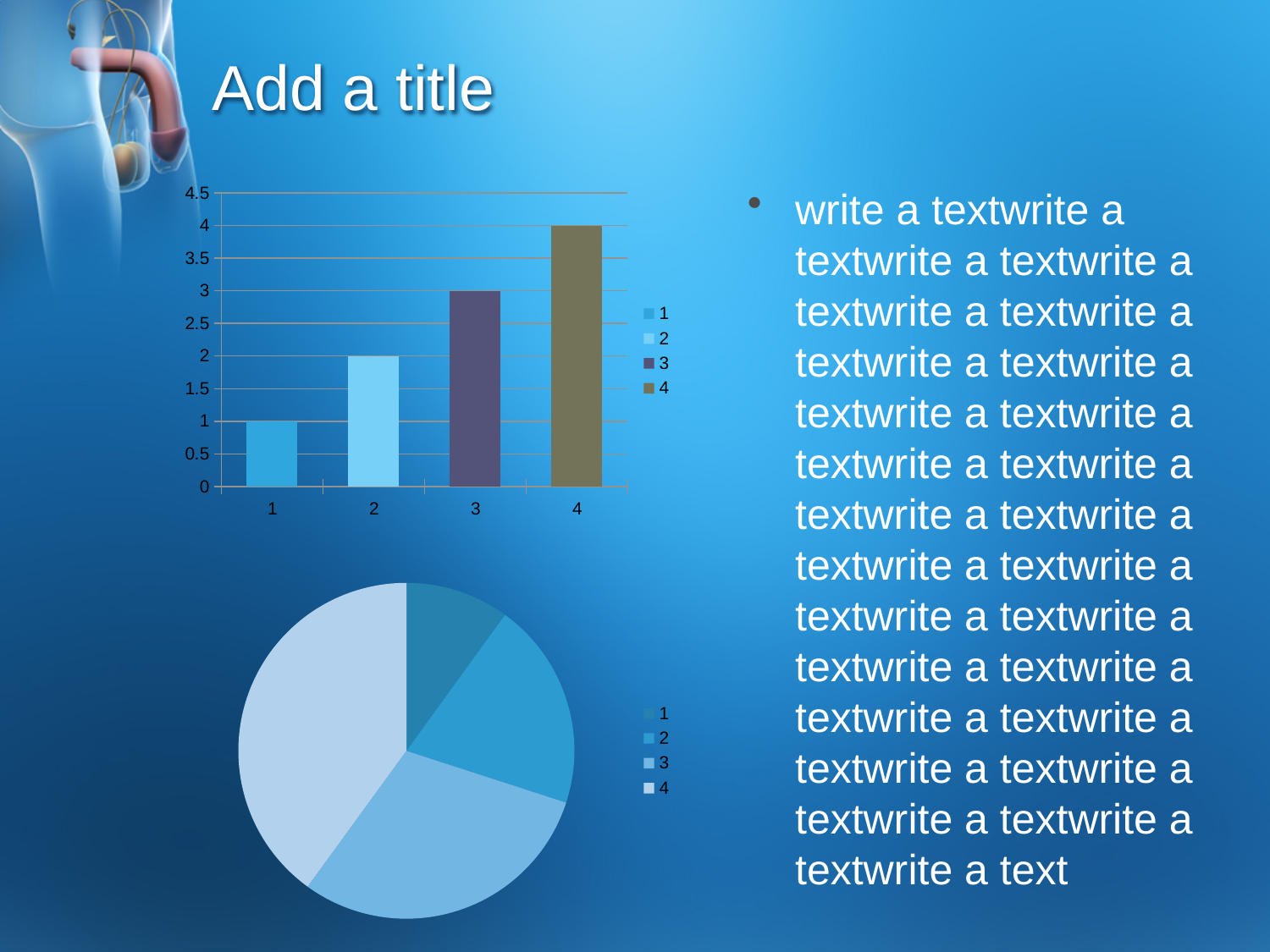

# Add a title

### Chart

| Category |  |
|---|---|
write a textwrite a textwrite a textwrite a textwrite a textwrite a textwrite a textwrite a textwrite a textwrite a textwrite a textwrite a textwrite a textwrite a textwrite a textwrite a textwrite a textwrite a textwrite a textwrite a textwrite a textwrite a textwrite a textwrite a textwrite a textwrite a textwrite a text

### Chart

| Category |  |
|---|---|